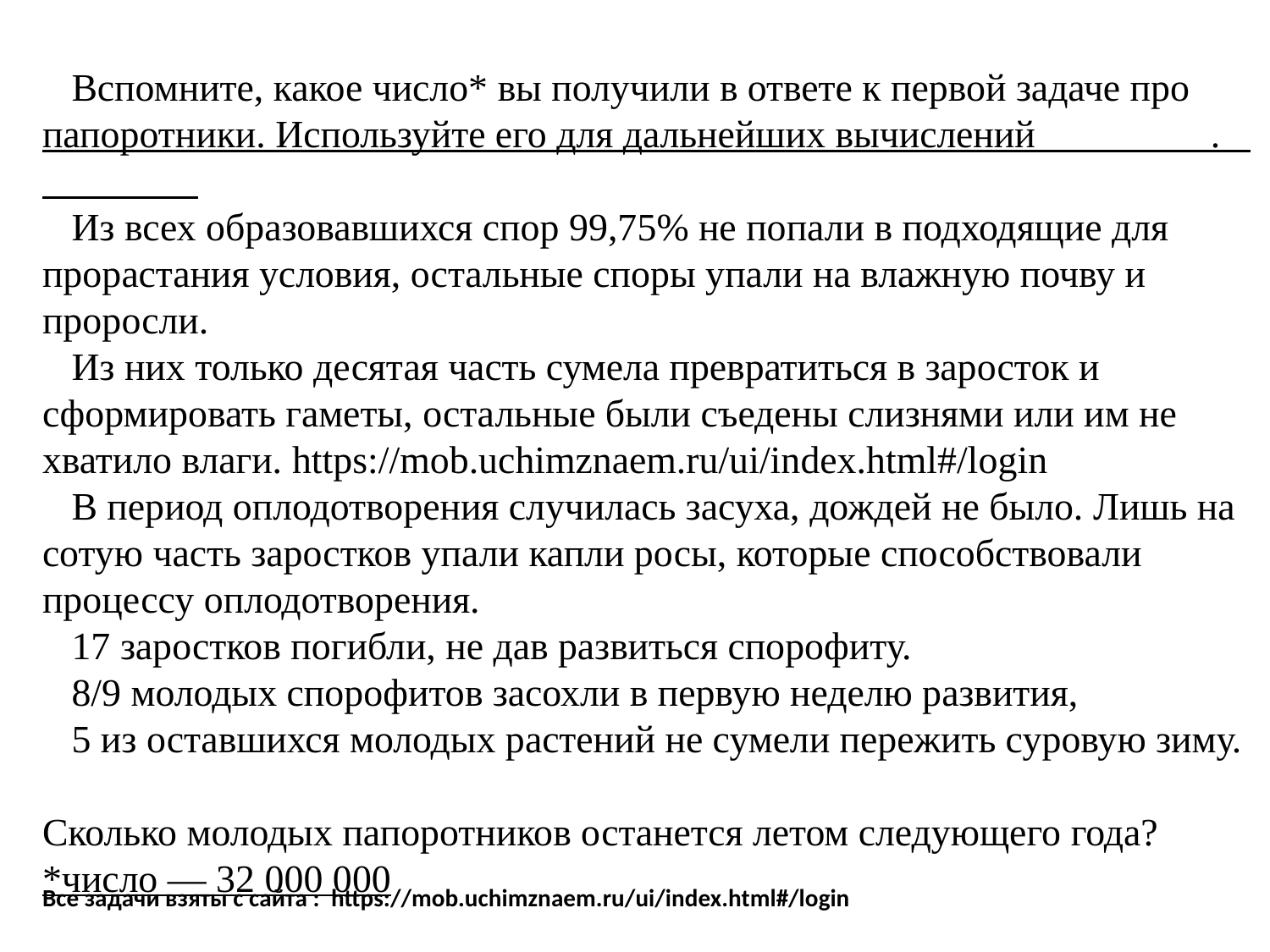

Вспомните, какое число* вы получили в ответе к первой задаче про папоротники. Используйте его для дальнейших вычислений                  .
   Из всех образовавшихся спор 99,75% не попали в подходящие для прорастания условия, остальные споры упали на влажную почву и проросли.
   Из них только десятая часть сумела превратиться в заросток и сформировать гаметы, остальные были съедены слизнями или им не хватило влаги. https://mob.uchimznaem.ru/ui/index.html#/login
   В период оплодотворения случилась засуха, дождей не было. Лишь на сотую часть заростков упали капли росы, которые способствовали процессу оплодотворения.
   17 заростков погибли, не дав развиться спорофиту.
   8/9 молодых спорофитов засохли в первую неделю развития,
   5 из оставшихся молодых растений не сумели пережить суровую зиму.

Сколько молодых папоротников останется летом следующего года?
*число — 32 000 000
Все задачи взяты с сайта :  https://mob.uchimznaem.ru/ui/index.html#/login